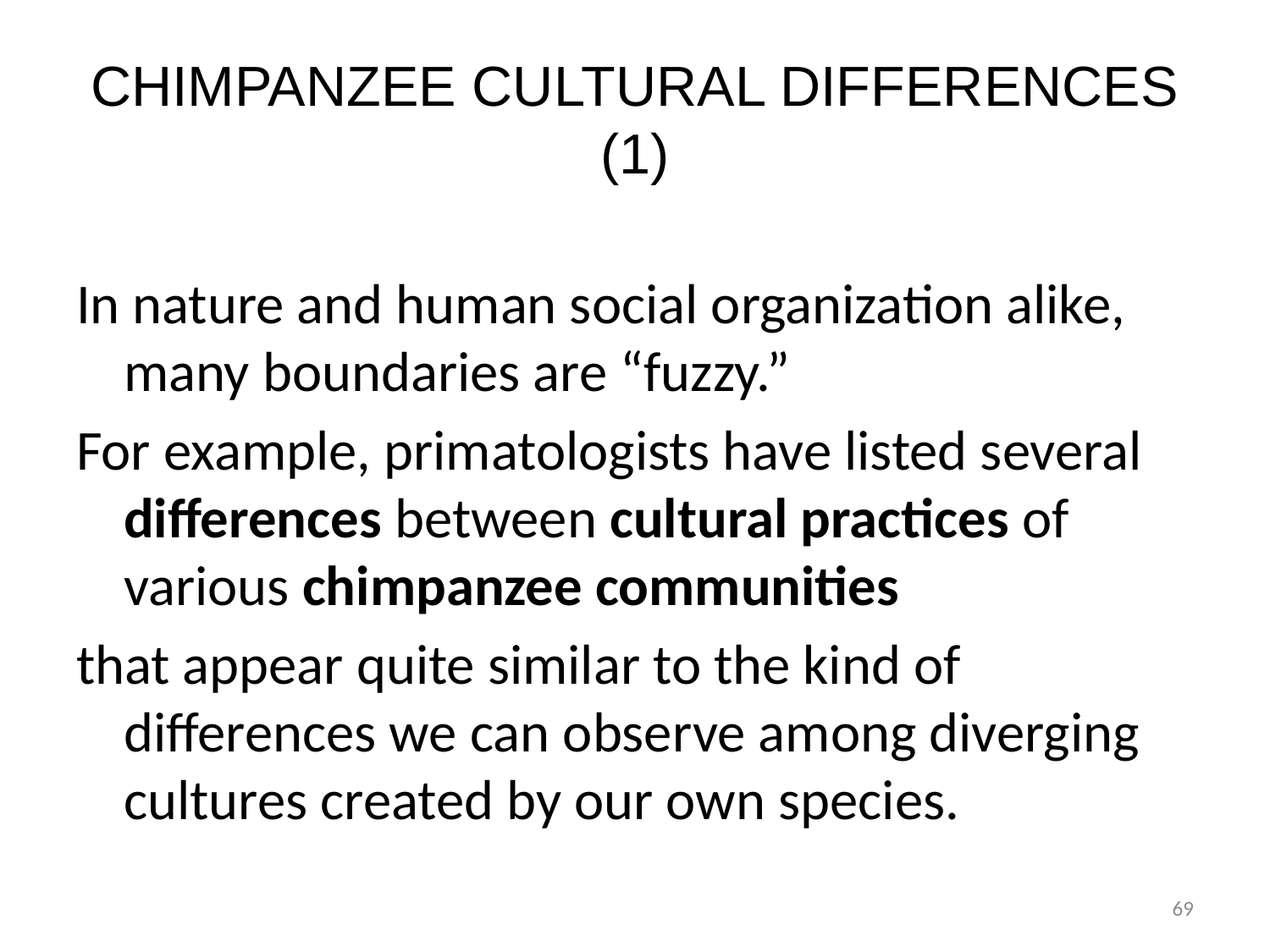

# CHIMPANZEE CULTURAL DIFFERENCES (1)
In nature and human social organization alike, many boundaries are “fuzzy.”
For example, primatologists have listed several differences between cultural practices of various chimpanzee communities
that appear quite similar to the kind of differences we can observe among diverging cultures created by our own species.
69